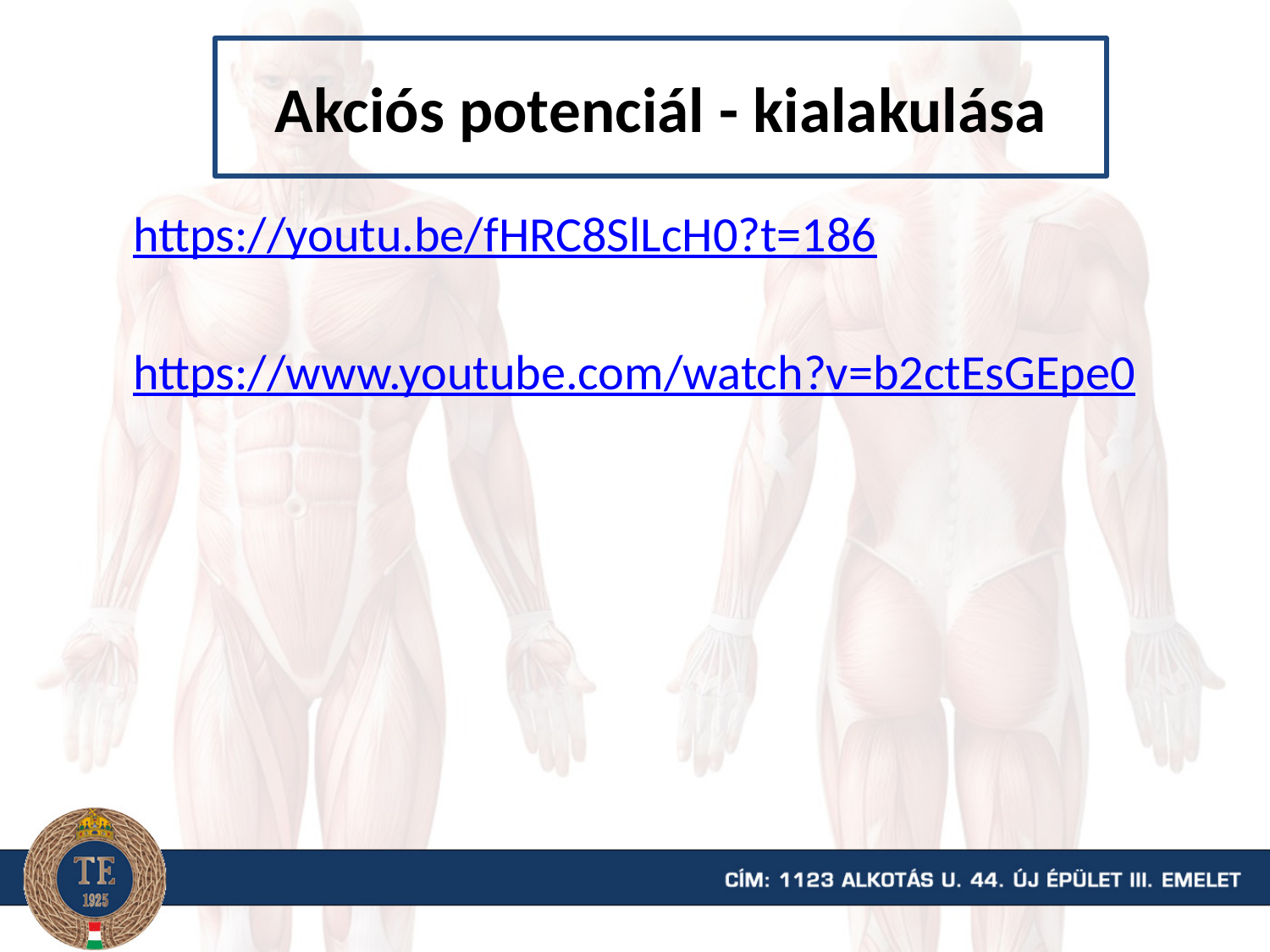

# Akciós potenciál - kialakulása
https://youtu.be/fHRC8SlLcH0?t=186

https://www.youtube.com/watch?v=b2ctEsGEpe0